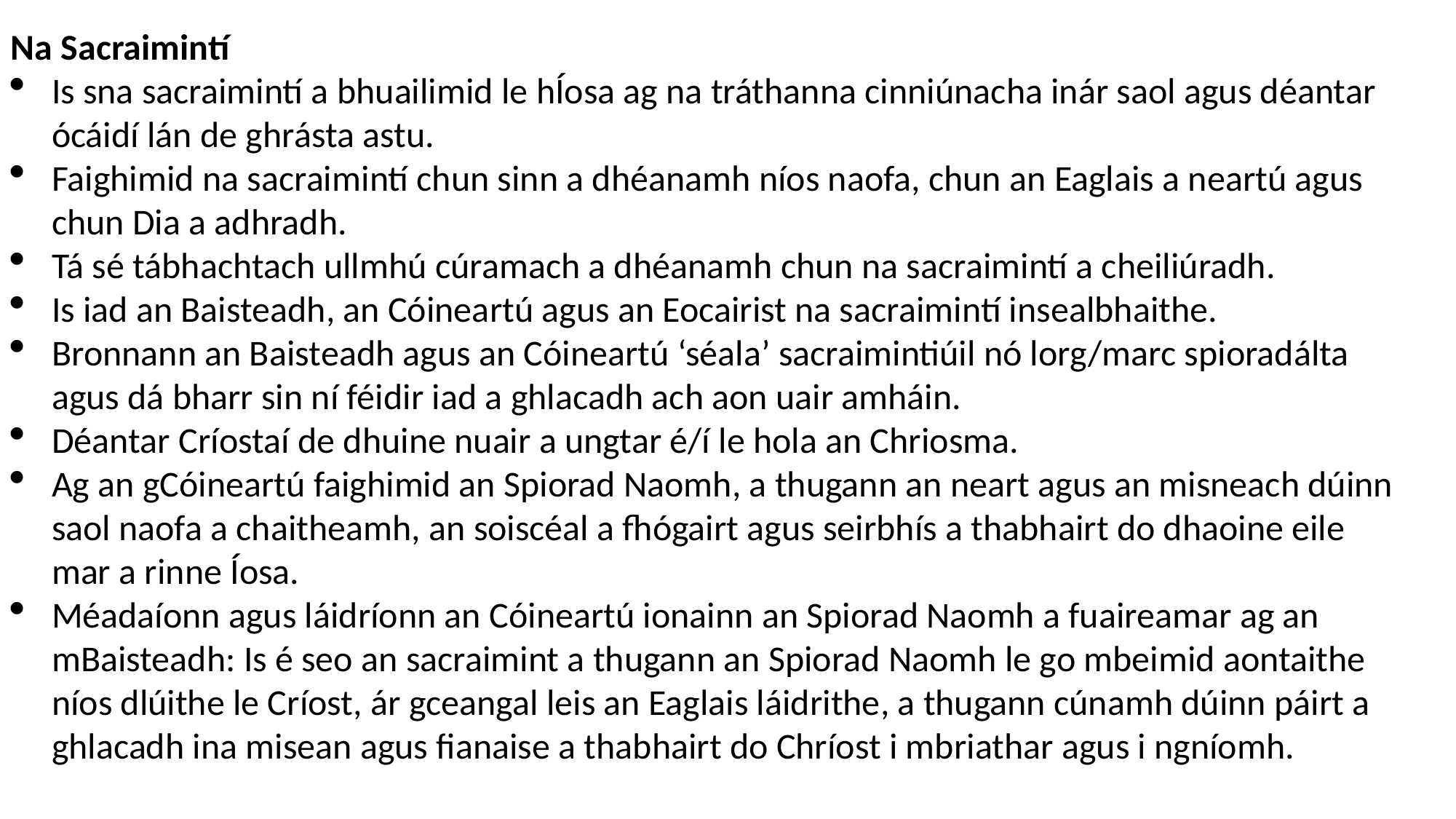

Na Sacraimintí
Is sna sacraimintí a bhuailimid le hÍosa ag na tráthanna cinniúnacha inár saol agus déantar ócáidí lán de ghrásta astu.
Faighimid na sacraimintí chun sinn a dhéanamh níos naofa, chun an Eaglais a neartú agus chun Dia a adhradh.
Tá sé tábhachtach ullmhú cúramach a dhéanamh chun na sacraimintí a cheiliúradh.
Is iad an Baisteadh, an Cóineartú agus an Eocairist na sacraimintí insealbhaithe.
Bronnann an Baisteadh agus an Cóineartú ‘séala’ sacraimintiúil nó lorg/marc spioradálta agus dá bharr sin ní féidir iad a ghlacadh ach aon uair amháin.
Déantar Críostaí de dhuine nuair a ungtar é/í le hola an Chriosma.
Ag an gCóineartú faighimid an Spiorad Naomh, a thugann an neart agus an misneach dúinn saol naofa a chaitheamh, an soiscéal a fhógairt agus seirbhís a thabhairt do dhaoine eile mar a rinne Íosa.
Méadaíonn agus láidríonn an Cóineartú ionainn an Spiorad Naomh a fuaireamar ag an mBaisteadh: Is é seo an sacraimint a thugann an Spiorad Naomh le go mbeimid aontaithe níos dlúithe le Críost, ár gceangal leis an Eaglais láidrithe, a thugann cúnamh dúinn páirt a ghlacadh ina misean agus fianaise a thabhairt do Chríost i mbriathar agus i ngníomh.